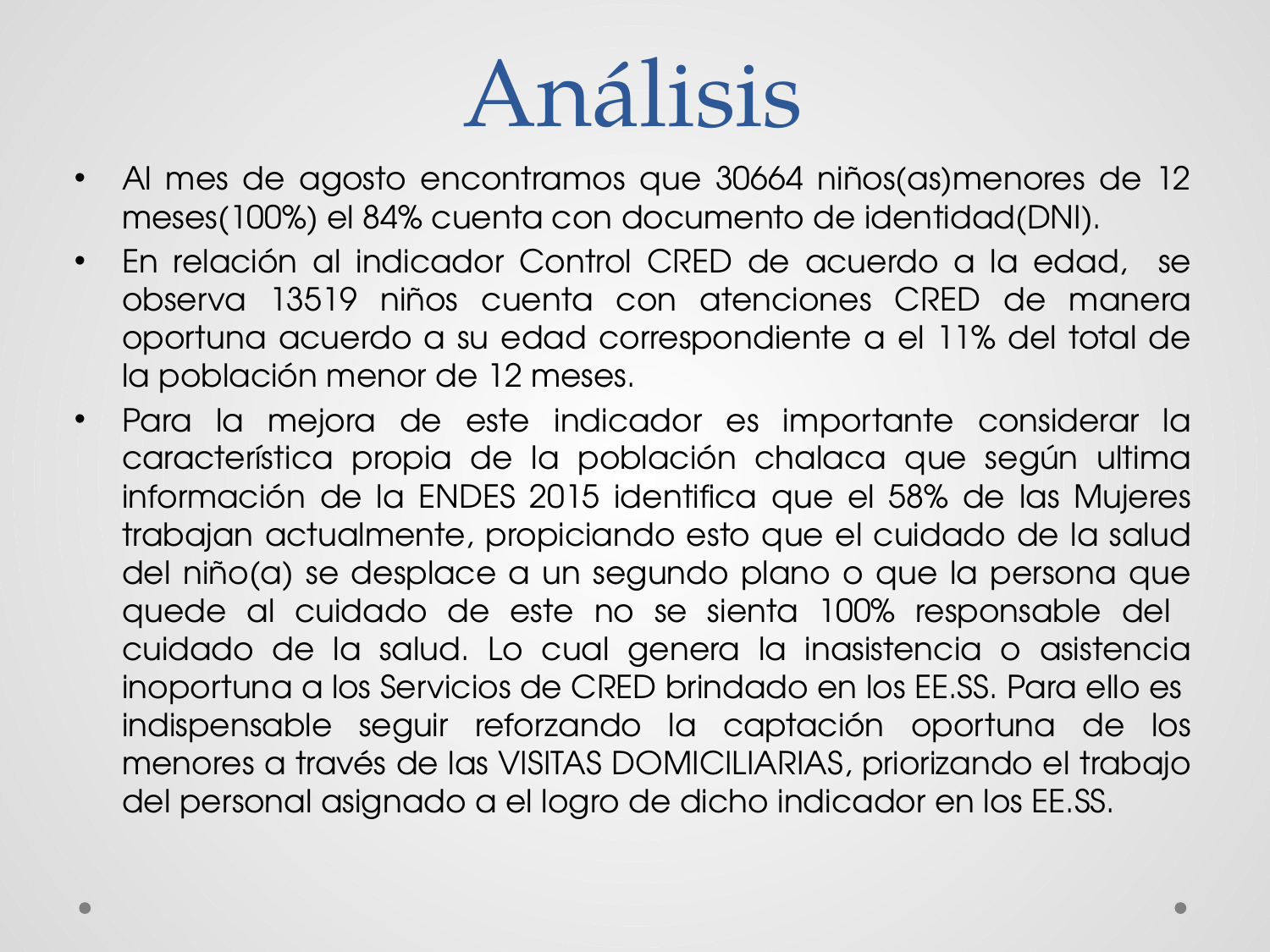

# Análisis
Al mes de agosto encontramos que 30664 niños(as)menores de 12 meses(100%) el 84% cuenta con documento de identidad(DNI).
En relación al indicador Control CRED de acuerdo a la edad,  se observa 13519 niños cuenta con atenciones CRED de manera oportuna acuerdo a su edad correspondiente a el 11% del total de la población menor de 12 meses.
Para la mejora de este indicador es importante considerar la característica propia de la población chalaca que según ultima información de la ENDES 2015 identifica que el 58% de las Mujeres trabajan actualmente, propiciando esto que el cuidado de la salud del niño(a) se desplace a un segundo plano o que la persona que quede al cuidado de este no se sienta 100% responsable del  cuidado de la salud. Lo cual genera la inasistencia o asistencia inoportuna a los Servicios de CRED brindado en los EE.SS. Para ello es  indispensable seguir reforzando la captación oportuna de los menores a través de las VISITAS DOMICILIARIAS, priorizando el trabajo del personal asignado a el logro de dicho indicador en los EE.SS.